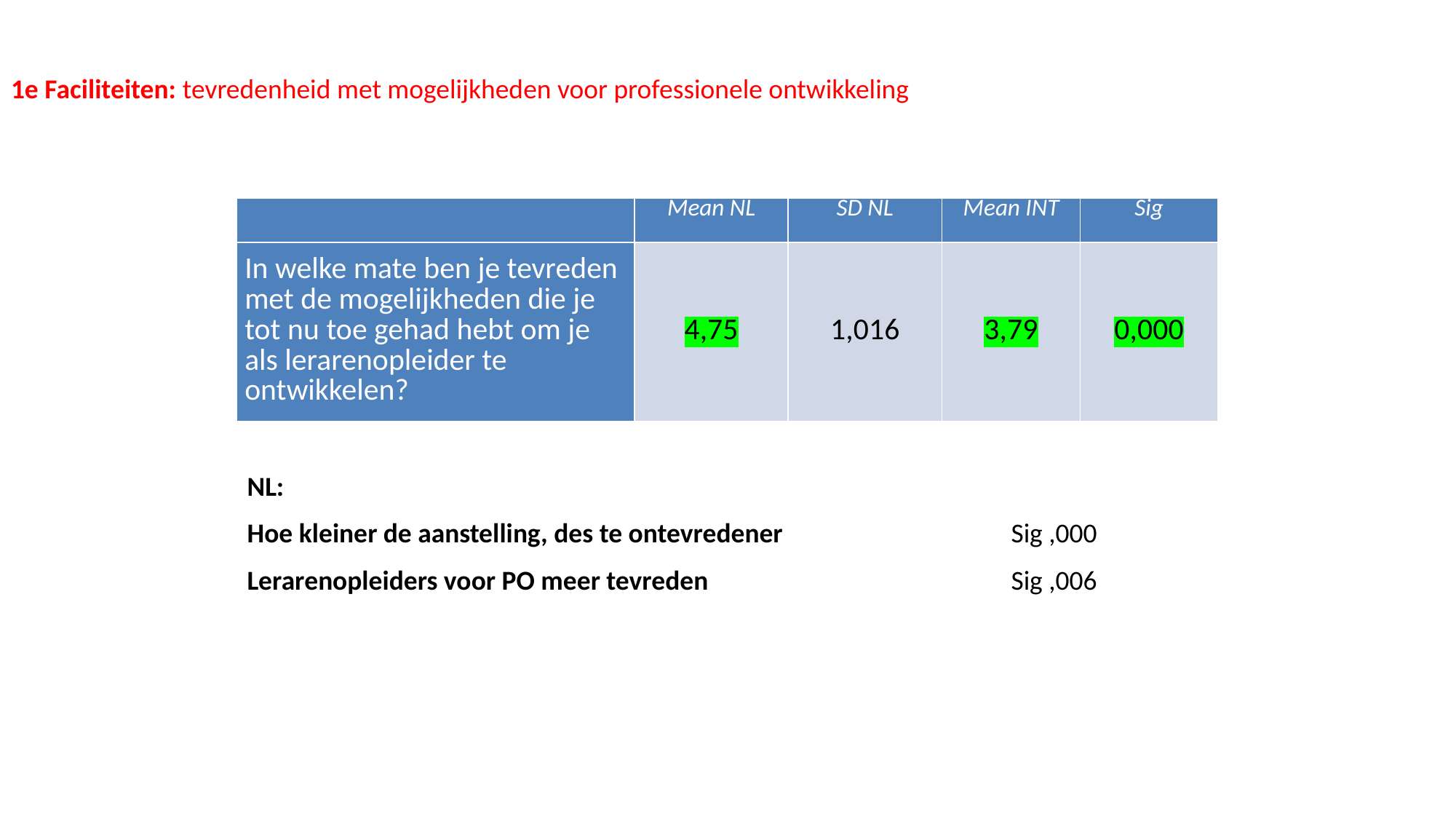

# 1e Faciliteiten: tevredenheid met mogelijkheden voor professionele ontwikkeling
|  | Mean NL | SD NL | Mean INT | Sig |
| --- | --- | --- | --- | --- |
| In welke mate ben je tevreden met de mogelijkheden die je tot nu toe gehad hebt om je als lerarenopleider te ontwikkelen? | 4,75 | 1,016 | 3,79 | 0,000 |
NL:
Hoe kleiner de aanstelling, des te ontevredener			Sig ,000
Lerarenopleiders voor PO meer tevreden 	 		Sig ,006